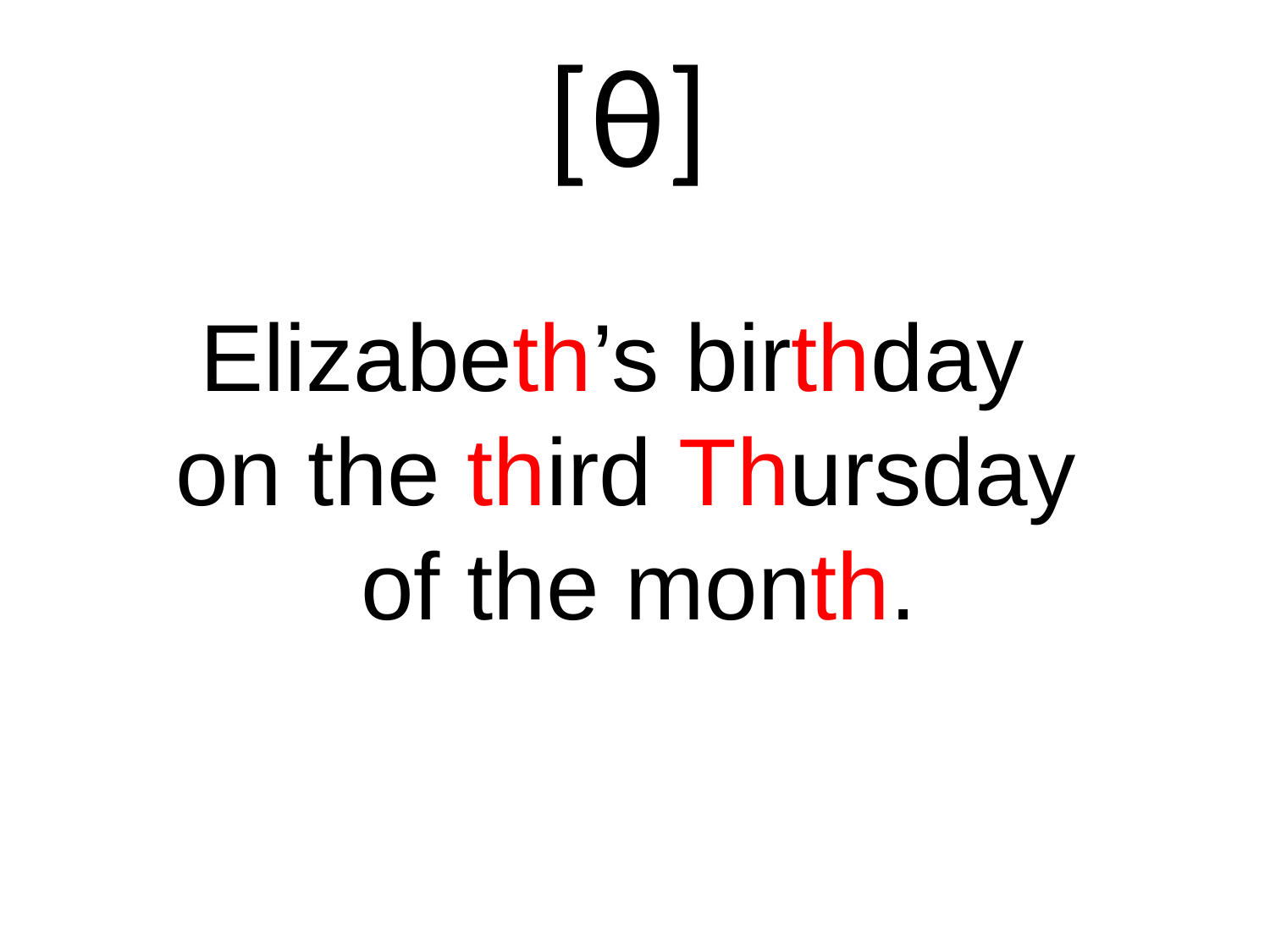

[θ]

Elizabeth’s birthday
on the third Thursday
 of the month.